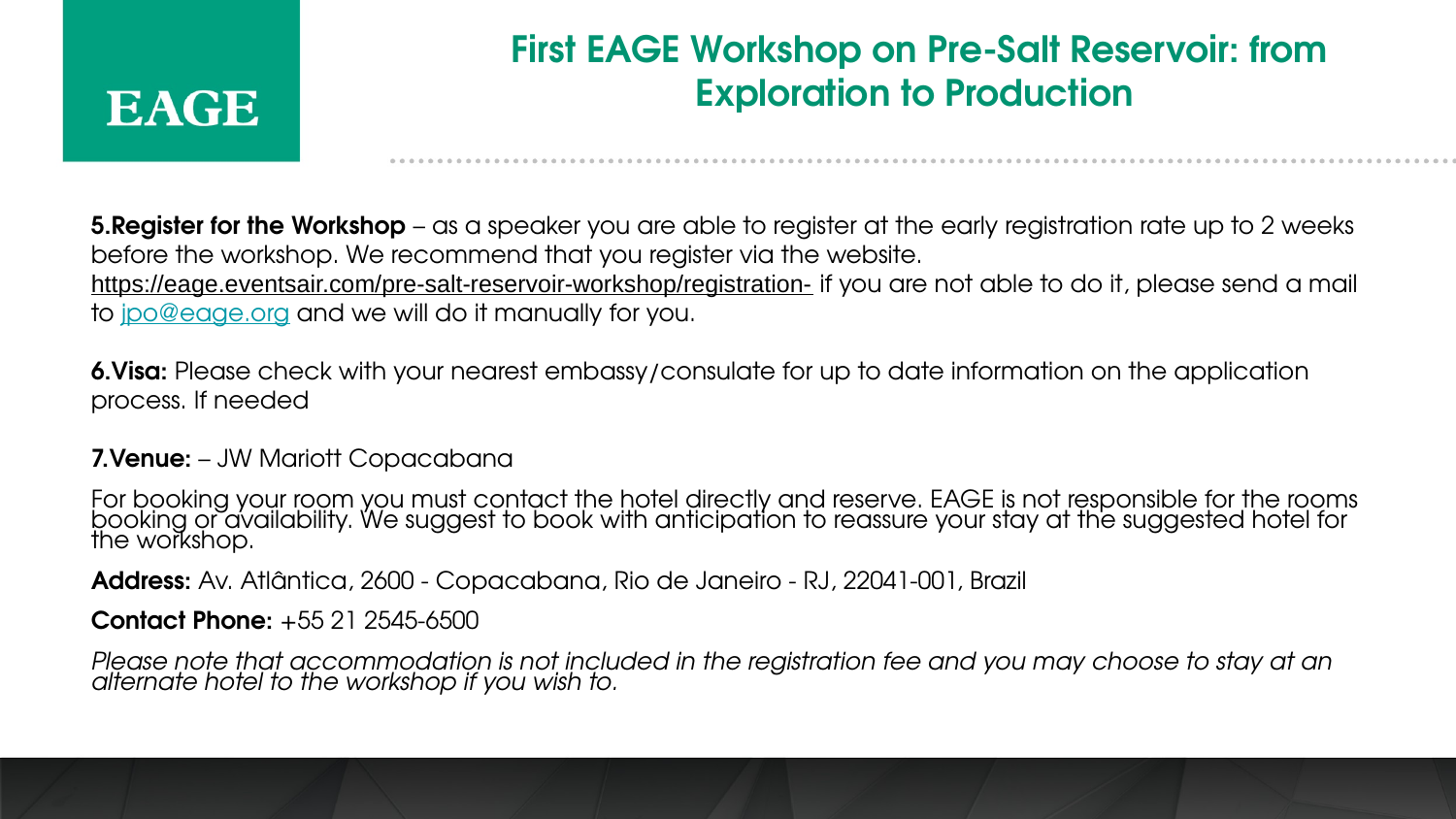

First EAGE Workshop on Pre-Salt Reservoir: from Exploration to Production
Register for the Workshop – as a speaker you are able to register at the early registration rate up to 2 weeks before the workshop. We recommend that you register via the website. https://eage.eventsair.com/pre-salt-reservoir-workshop/registration- if you are not able to do it, please send a mail to jpo@eage.org and we will do it manually for you.

Visa: Please check with your nearest embassy/consulate for up to date information on the application process. If needed

Venue: – JW Mariott Copacabana
For booking your room you must contact the hotel directly and reserve. EAGE is not responsible for the rooms booking or availability. We suggest to book with anticipation to reassure your stay at the suggested hotel for the workshop.
Address: Av. Atlântica, 2600 - Copacabana, Rio de Janeiro - RJ, 22041-001, Brazil
Contact Phone: +55 21 2545-6500
Please note that accommodation is not included in the registration fee and you may choose to stay at an alternate hotel to the workshop if you wish to.